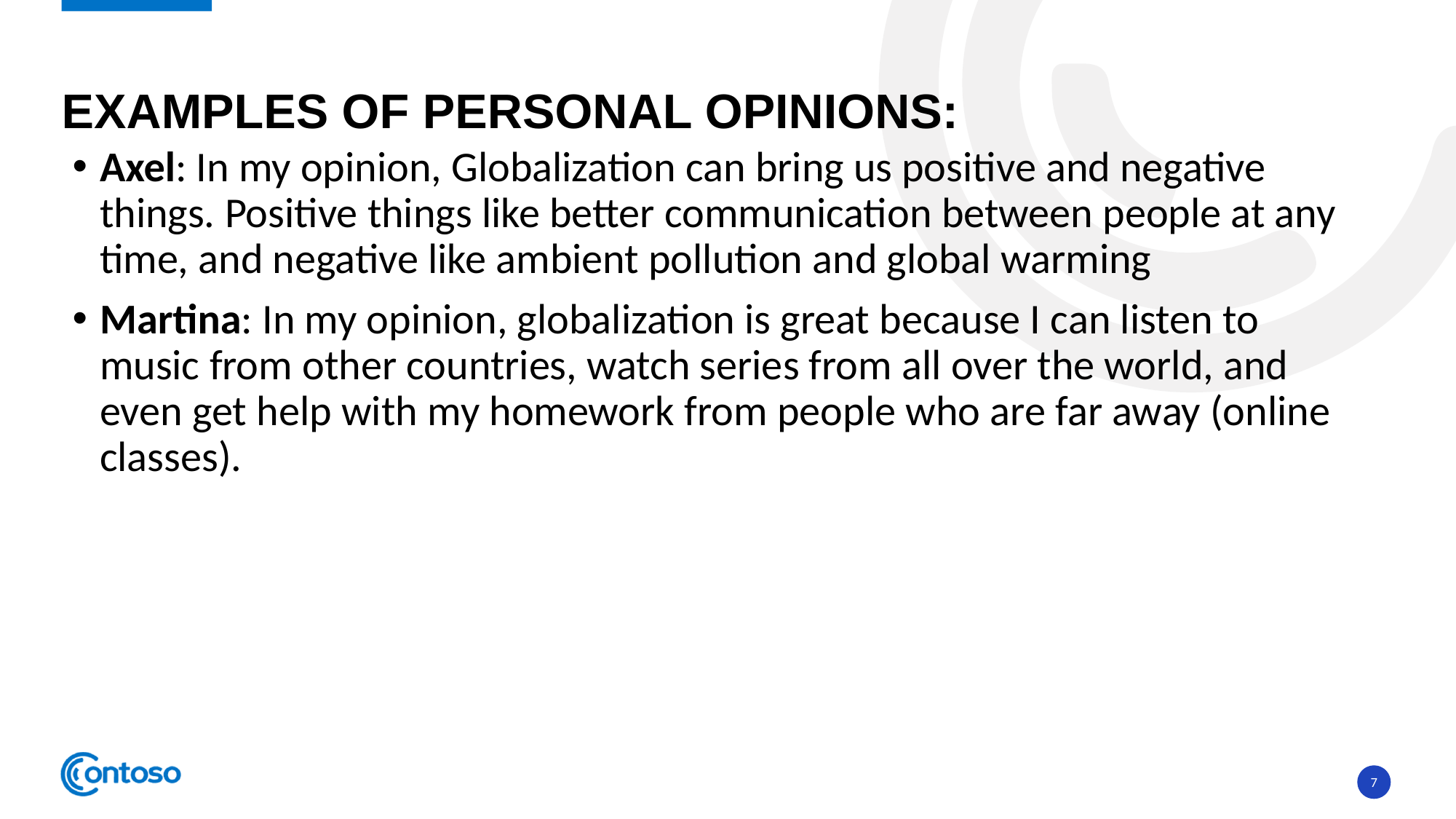

# EXAMPLES OF PERSONAL OPINIONS:
Axel: In my opinion, Globalization can bring us positive and negative things. Positive things like better communication between people at any time, and negative like ambient pollution and global warming
Martina: In my opinion, globalization is great because I can listen to music from other countries, watch series from all over the world, and even get help with my homework from people who are far away (online classes).
7